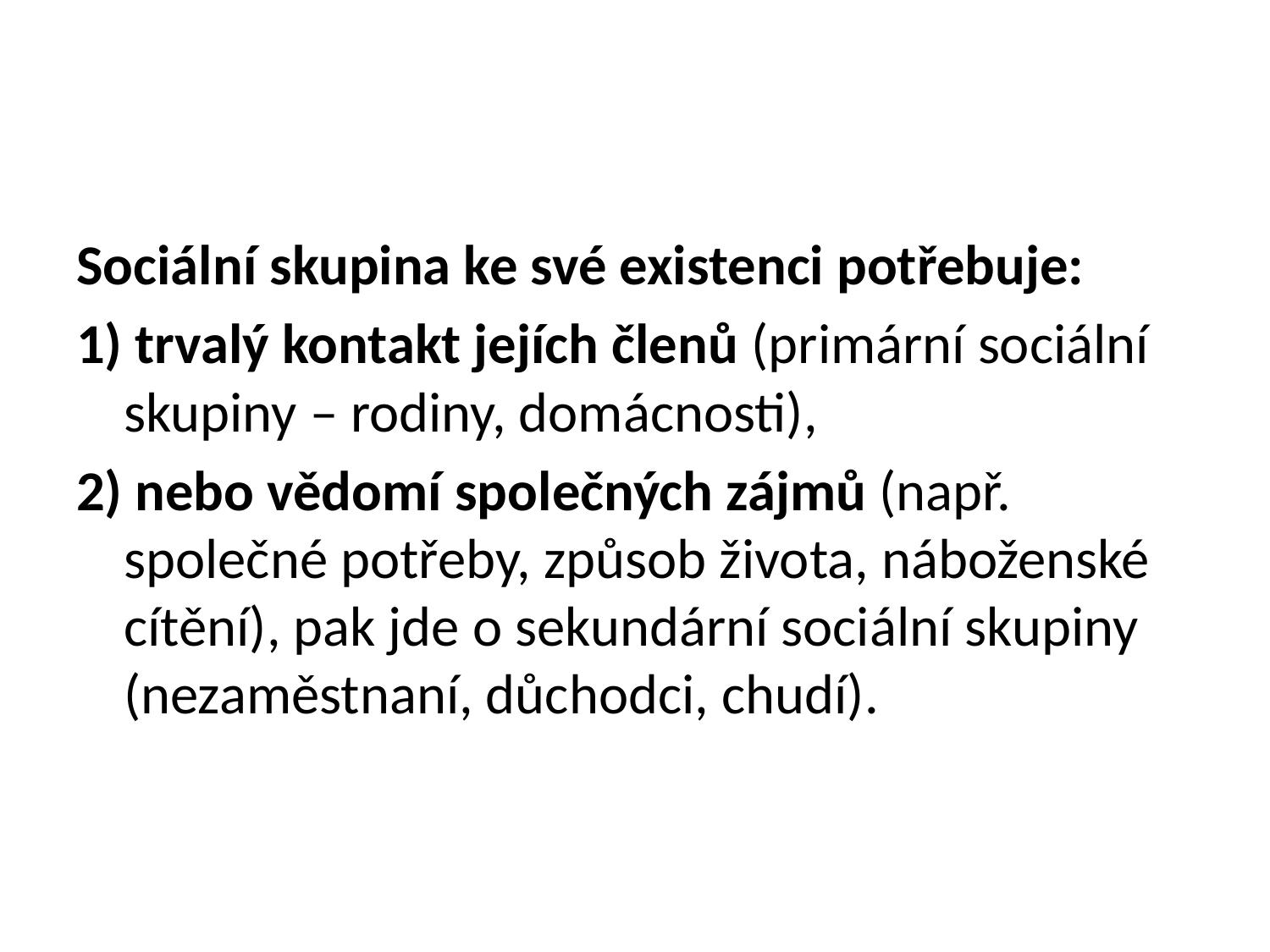

#
Sociální skupina ke své existenci potřebuje:
1) trvalý kontakt jejích členů (primární sociální skupiny – rodiny, domácnosti),
2) nebo vědomí společných zájmů (např. společné potřeby, způsob života, náboženské cítění), pak jde o sekundární sociální skupiny (nezaměstnaní, důchodci, chudí).